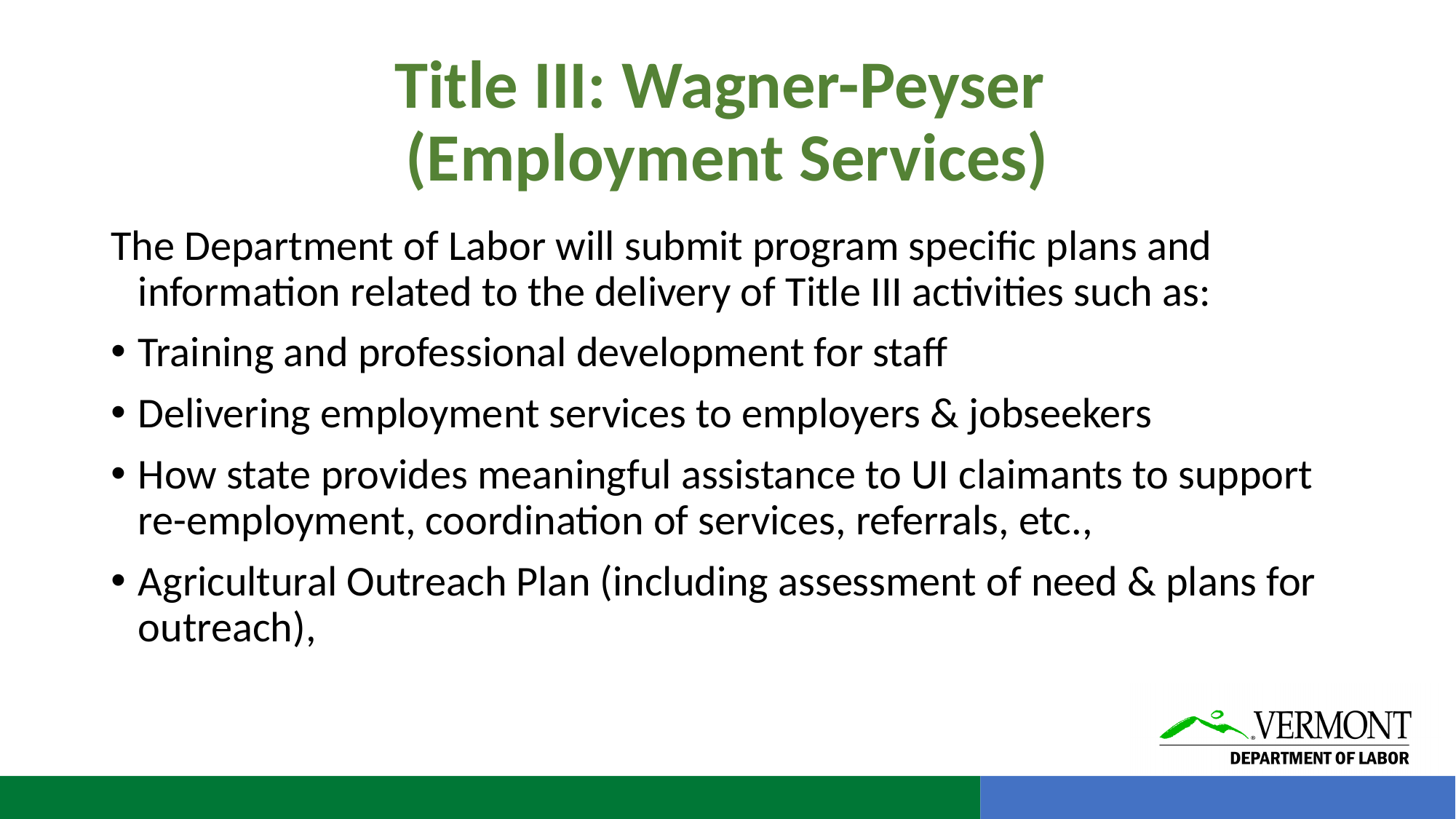

# Title III: Wagner-Peyser (Employment Services)
The Department of Labor will submit program specific plans and information related to the delivery of Title III activities such as:
Training and professional development for staff
Delivering employment services to employers & jobseekers
How state provides meaningful assistance to UI claimants to support re-employment, coordination of services, referrals, etc.,
Agricultural Outreach Plan (including assessment of need & plans for outreach),